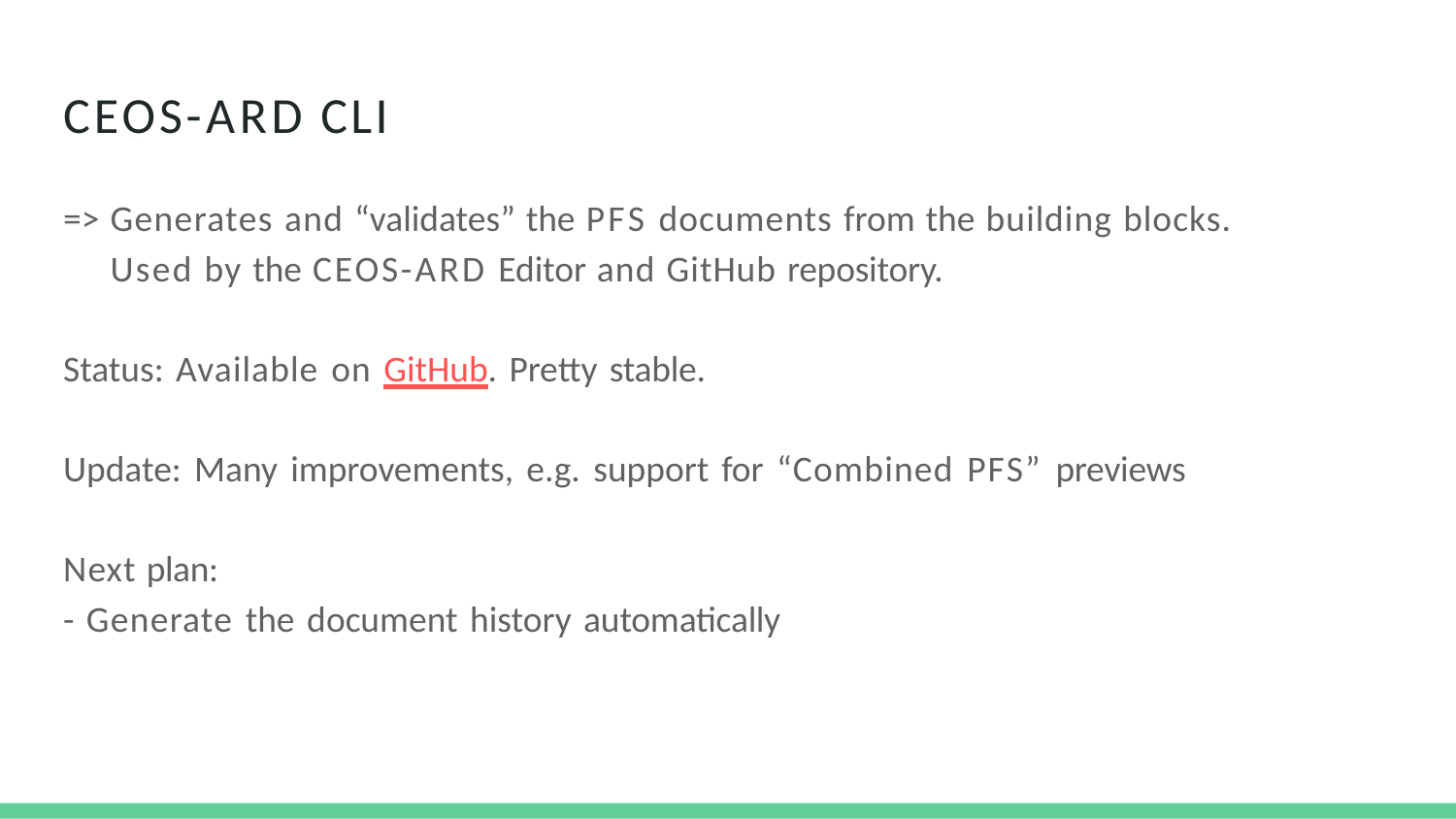

# CEOS-ARD CLI
=> Generates and “validates” the PFS documents from the building blocks.
Used by the CEOS-ARD Editor and GitHub repository.

Status: Available on GitHub. Pretty stable.
Update: Many improvements, e.g. support for “Combined PFS” previews Next plan:
- Generate the document history automatically